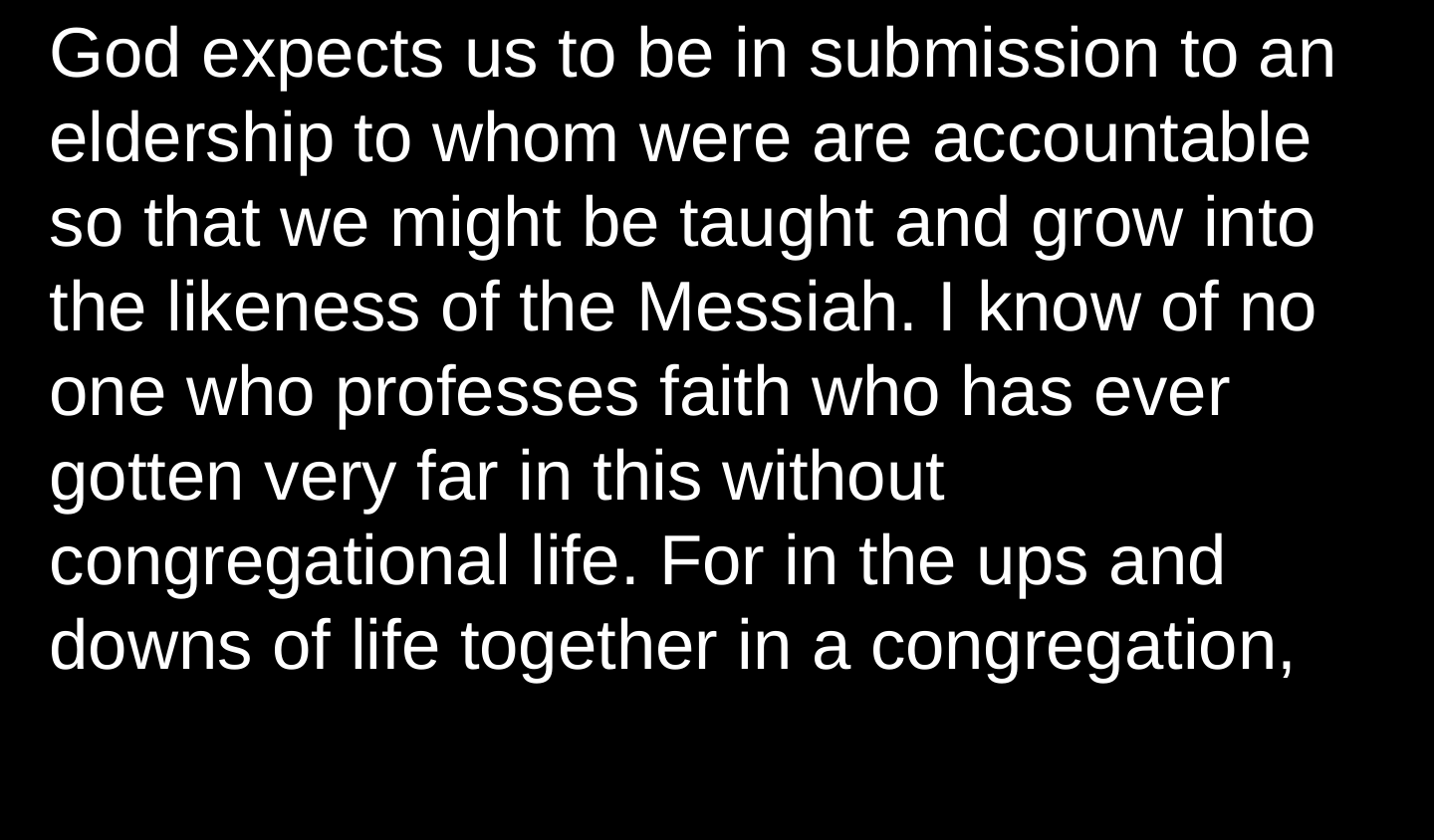

God expects us to be in submission to an eldership to whom were are accountable so that we might be taught and grow into the likeness of the Messiah. I know of no one who professes faith who has ever gotten very far in this without congregational life. For in the ups and downs of life together in a congregation,